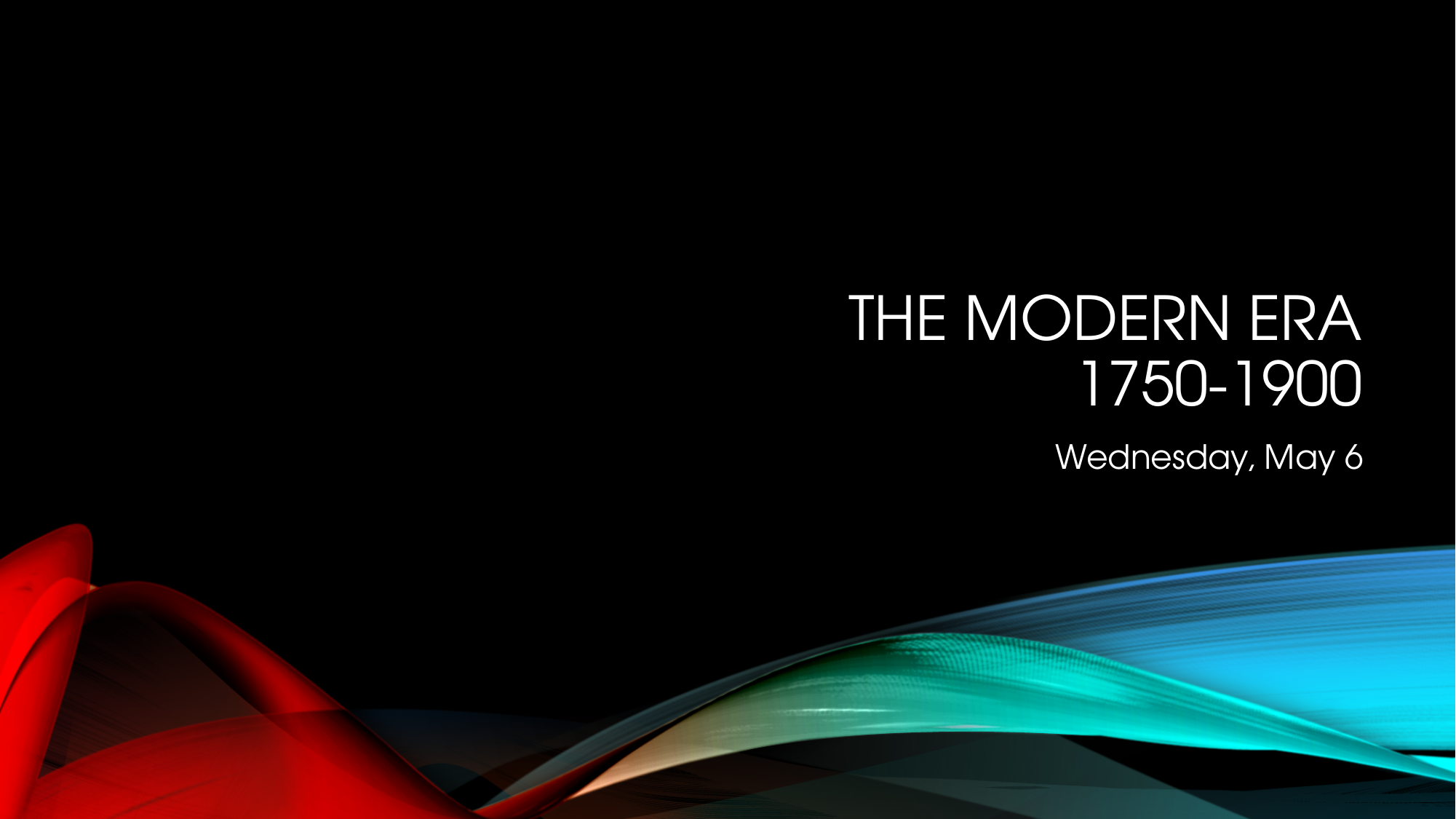

# The Modern Era 1750-1900
Wednesday, May 6